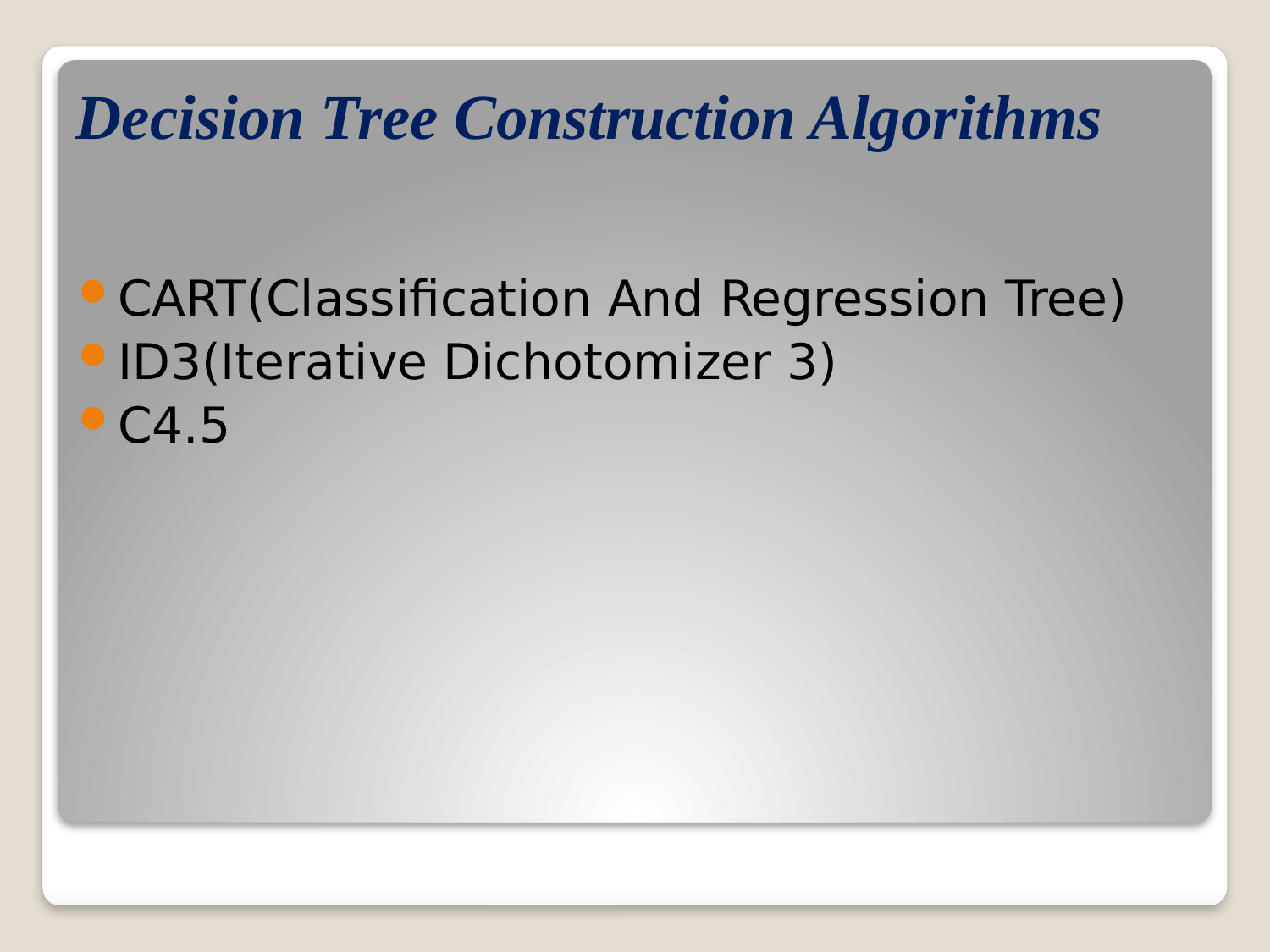

# Decision Tree Construction Algorithms
CART(Classification And Regression Tree)
ID3(Iterative Dichotomizer 3)
C4.5